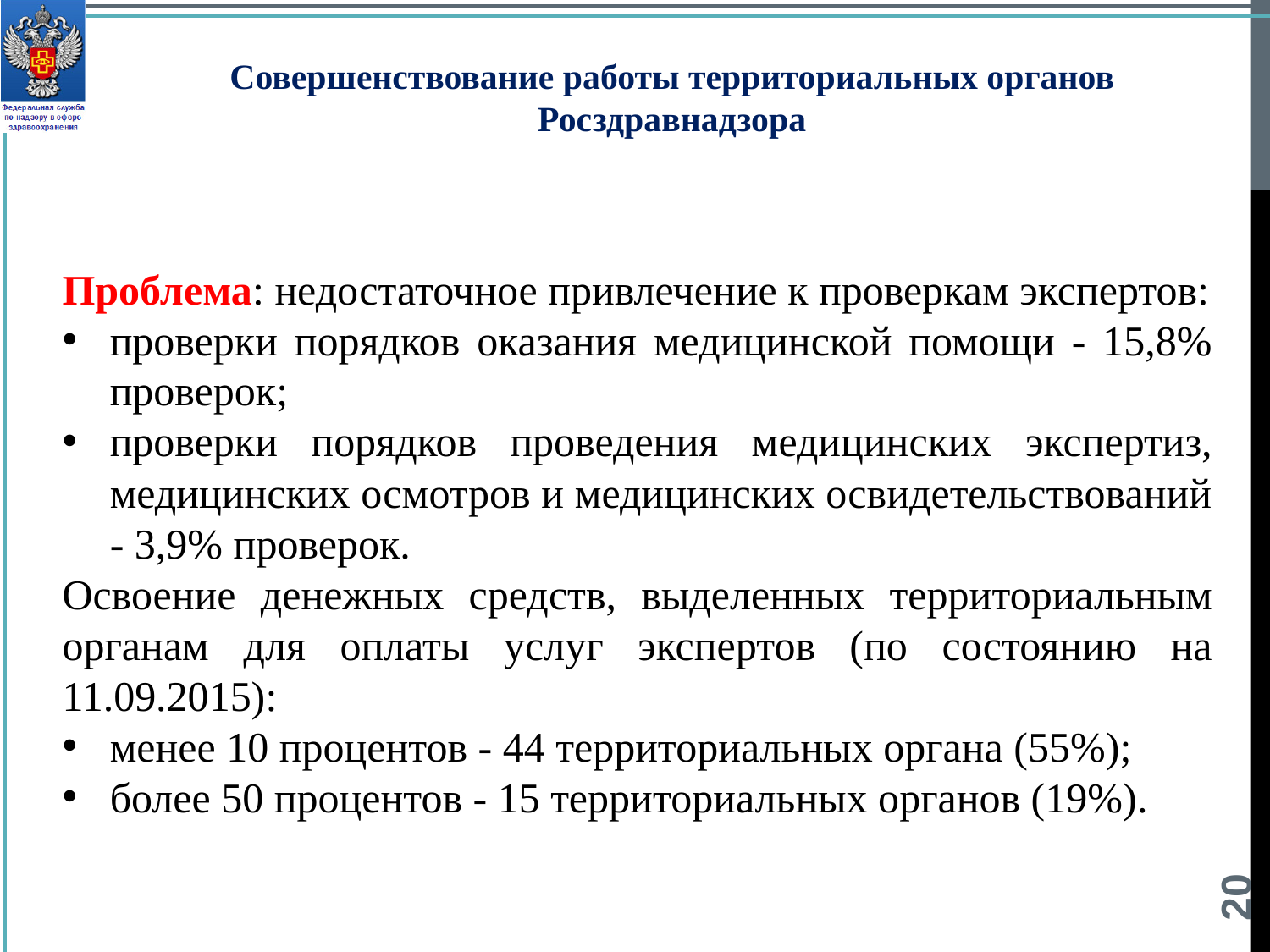

Совершенствование работы территориальных органов Росздравнадзора
Проблема: недостаточное привлечение к проверкам экспертов:
проверки порядков оказания медицинской помощи - 15,8% проверок;
проверки порядков проведения медицинских экспертиз, медицинских осмотров и медицинских освидетельствований - 3,9% проверок.
Освоение денежных средств, выделенных территориальным органам для оплаты услуг экспертов (по состоянию на 11.09.2015):
менее 10 процентов - 44 территориальных органа (55%);
более 50 процентов - 15 территориальных органов (19%).
20